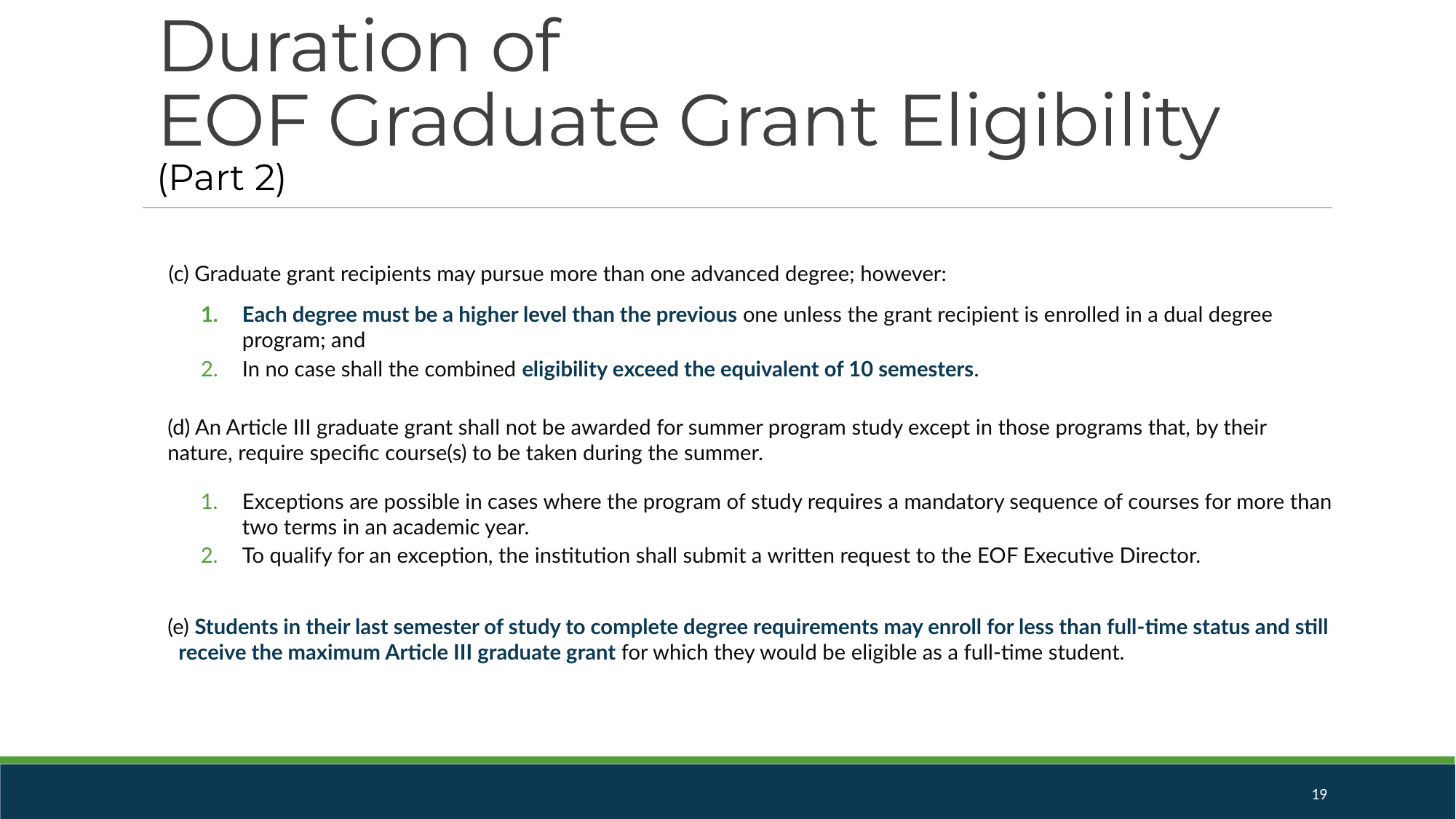

Duration of
EOF Graduate Grant Eligibility (Part 2)
(c) Graduate grant recipients may pursue more than one advanced degree; however:
Each degree must be a higher level than the previous one unless the grant recipient is enrolled in a dual degree program; and
In no case shall the combined eligibility exceed the equivalent of 10 semesters.
(d) An Article III graduate grant shall not be awarded for summer program study except in those programs that, by their nature, require specific course(s) to be taken during the summer.
Exceptions are possible in cases where the program of study requires a mandatory sequence of courses for more than two terms in an academic year.
To qualify for an exception, the institution shall submit a written request to the EOF Executive Director.
(e) Students in their last semester of study to complete degree requirements may enroll for less than full-time status and still receive the maximum Article III graduate grant for which they would be eligible as a full-time student.
19